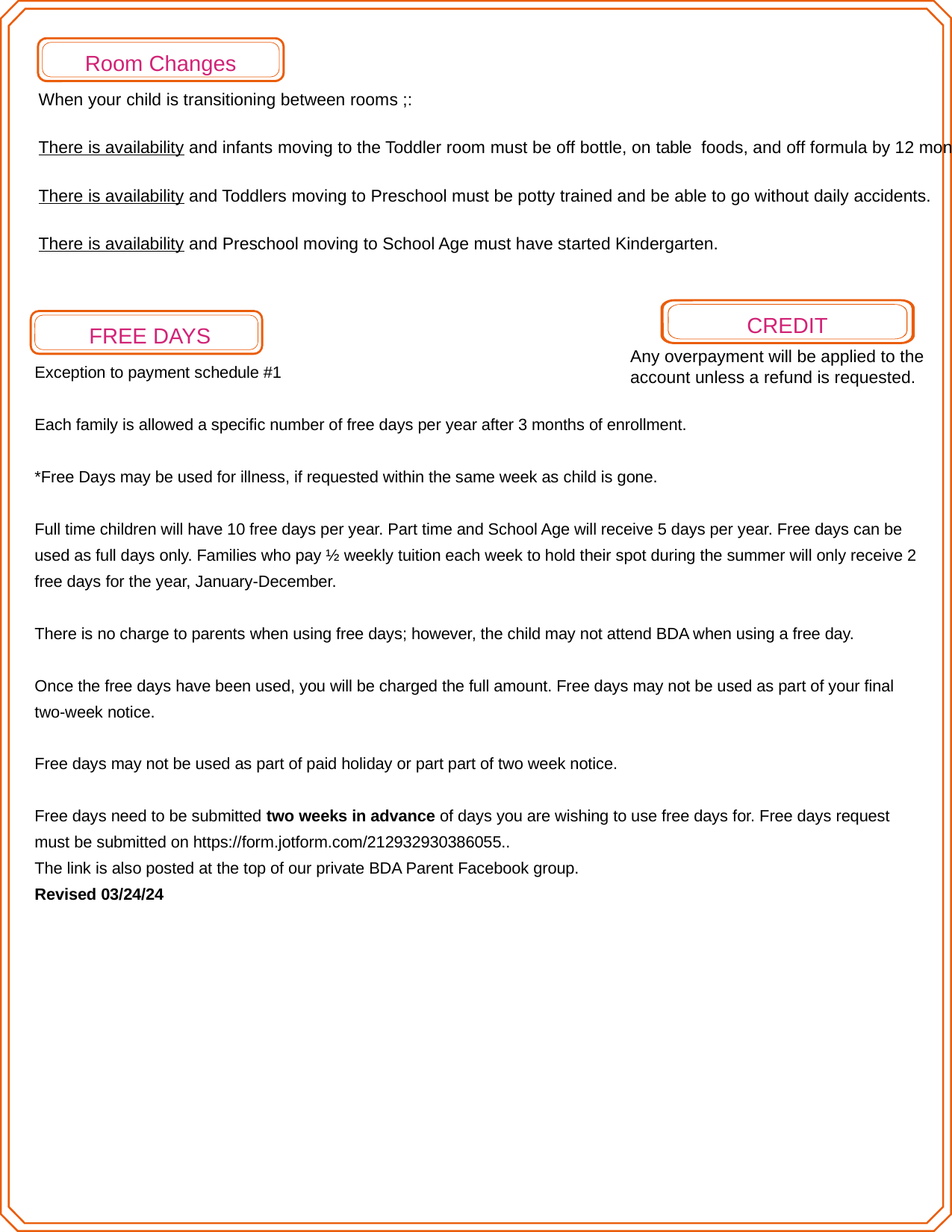

Room Changes
When your child is transitioning between rooms ;:

There is availability and infants moving to the Toddler room must be off bottle, on table foods, and off formula by 12 months.

There is availability and Toddlers moving to Preschool must be potty trained and be able to go without daily accidents.

There is availability and Preschool moving to School Age must have started Kindergarten.

Exception to payment schedule #1

Each family is allowed a specific number of free days per year after 3 months of enrollment.

*Free Days may be used for illness, if requested within the same week as child is gone.

Full time children will have 10 free days per year. Part time and School Age will receive 5 days per year. Free days can be used as full days only. Families who pay ½ weekly tuition each week to hold their spot during the summer will only receive 2 free days for the year, January-December.

There is no charge to parents when using free days; however, the child may not attend BDA when using a free day.

Once the free days have been used, you will be charged the full amount. Free days may not be used as part of your final two-week notice.

Free days may not be used as part of paid holiday or part part of two week notice.

Free days need to be submitted two weeks in advance of days you are wishing to use free days for. Free days request must be submitted on https://form.jotform.com/212932930386055..
The link is also posted at the top of our private BDA Parent Facebook group.
Revised 03/24/24

CREDIT

FREE DAYS
Any overpayment will be applied to the account unless a refund is requested.